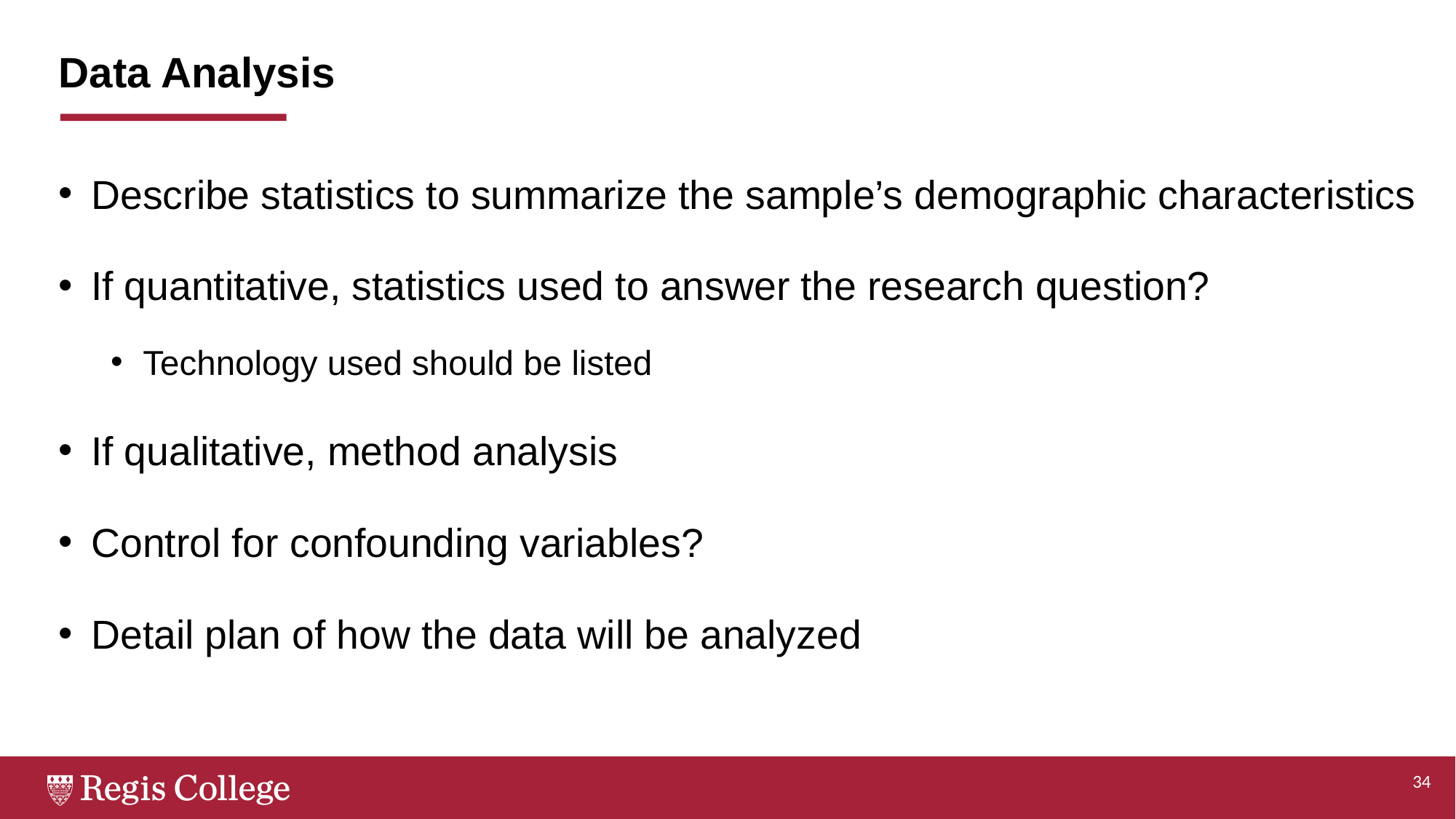

# Data Analysis

Describe statistics to summarize the sample’s demographic characteristics
If quantitative, statistics used to answer the research question?
Technology used should be listed
If qualitative, method analysis
Control for confounding variables?
Detail plan of how the data will be analyzed
34